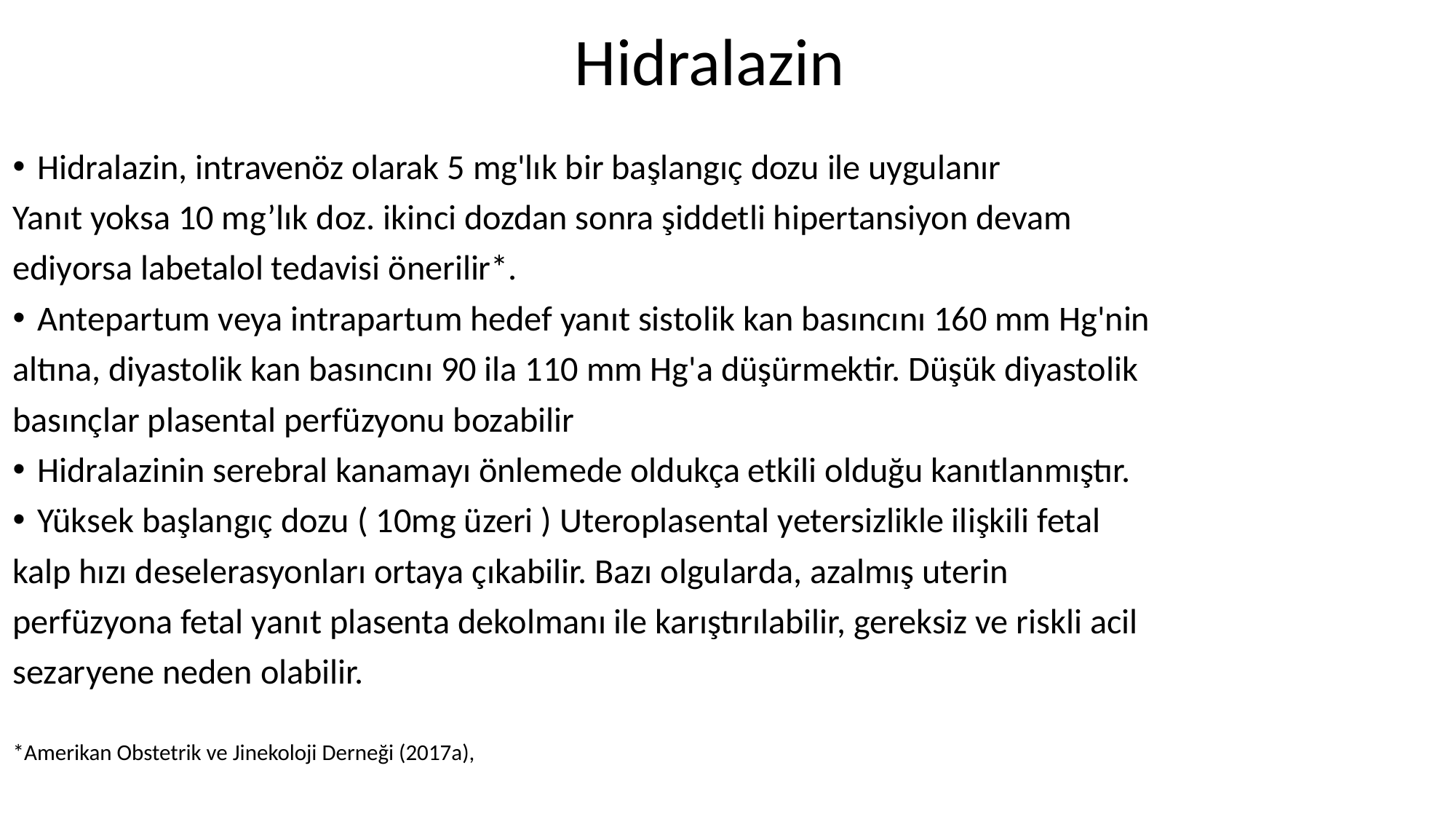

# Hidralazin

Hidralazin, intravenöz olarak 5 mg'lık bir başlangıç dozu ile uygulanır
Yanıt yoksa 10 mg’lık doz. ikinci dozdan sonra şiddetli hipertansiyon devam
ediyorsa labetalol tedavisi önerilir*.
Antepartum veya intrapartum hedef yanıt sistolik kan basıncını 160 mm Hg'nin
altına, diyastolik kan basıncını 90 ila 110 mm Hg'a düşürmektir. Düşük diyastolik
basınçlar plasental perfüzyonu bozabilir
Hidralazinin serebral kanamayı önlemede oldukça etkili olduğu kanıtlanmıştır.
Yüksek başlangıç dozu ( 10mg üzeri ) Uteroplasental yetersizlikle ilişkili fetal
kalp hızı deselerasyonları ortaya çıkabilir. Bazı olgularda, azalmış uterin
perfüzyona fetal yanıt plasenta dekolmanı ile karıştırılabilir, gereksiz ve riskli acil
sezaryene neden olabilir.

*Amerikan Obstetrik ve Jinekoloji Derneği (2017a),